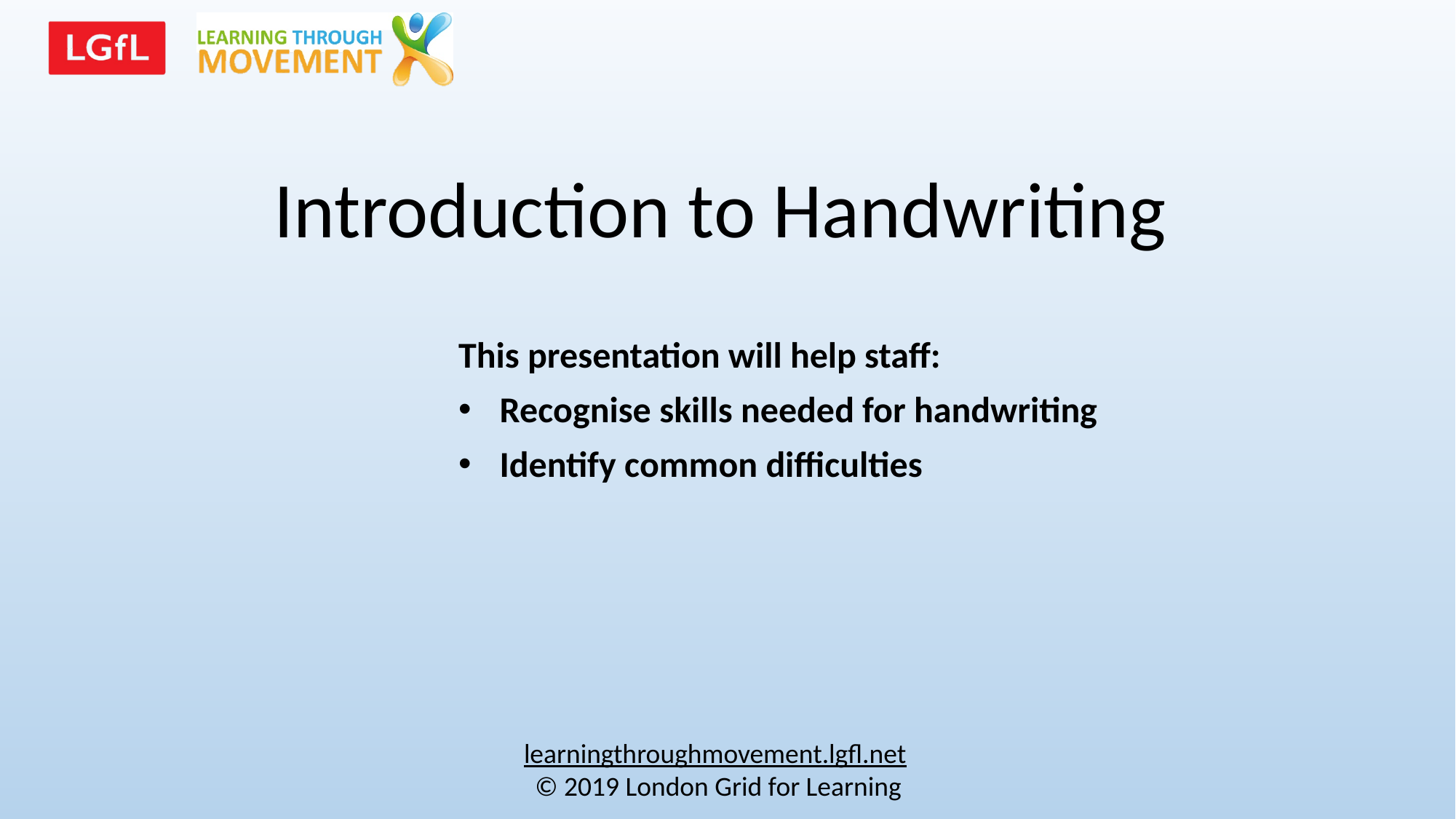

# Introduction to Handwriting
This presentation will help staff:
Recognise skills needed for handwriting
Identify common difficulties